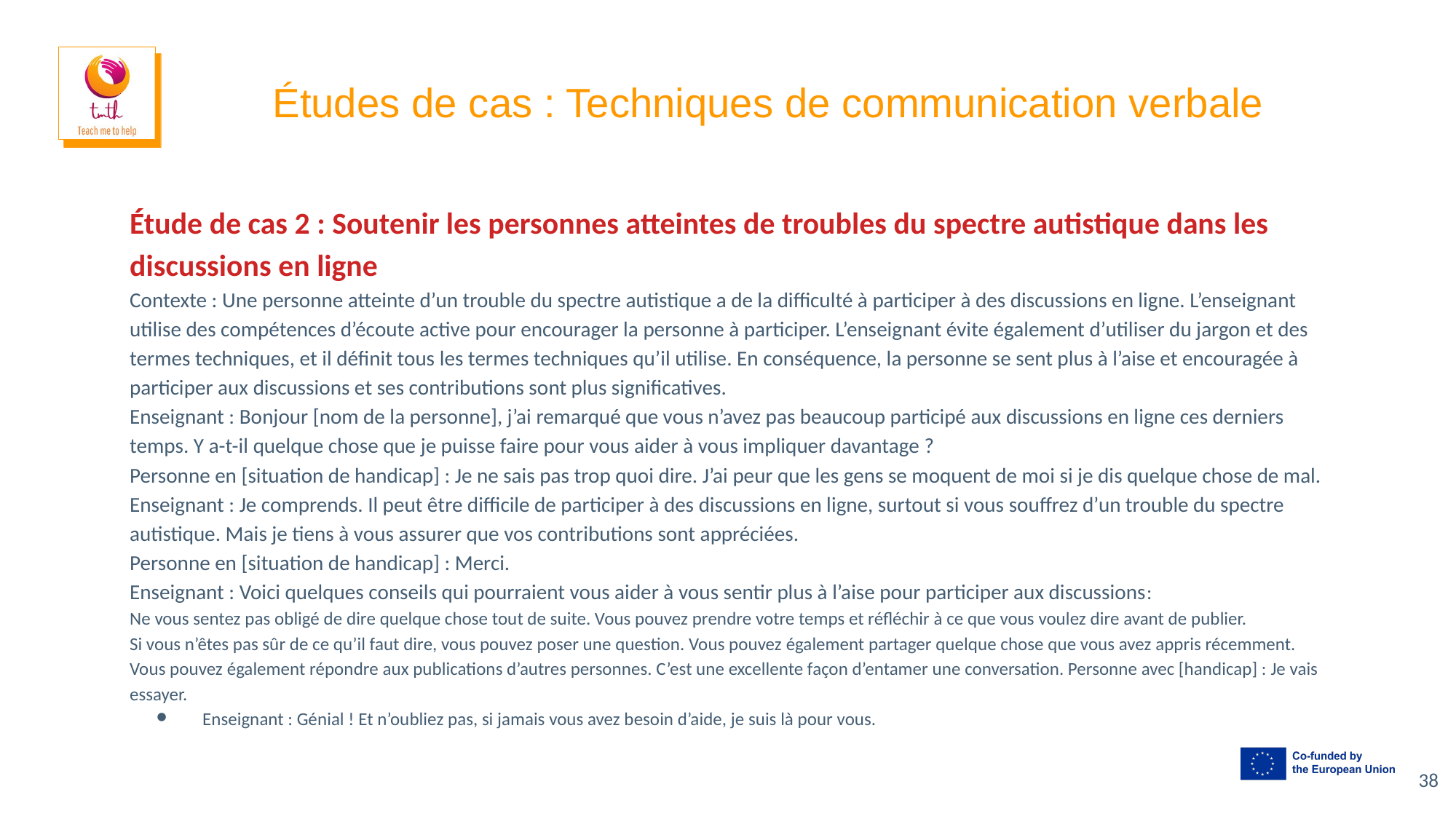

# Études de cas : Techniques de communication verbale
Étude de cas 2 : Soutenir les personnes atteintes de troubles du spectre autistique dans les discussions en ligne
Contexte : Une personne atteinte d’un trouble du spectre autistique a de la difficulté à participer à des discussions en ligne. L’enseignant utilise des compétences d’écoute active pour encourager la personne à participer. L’enseignant évite également d’utiliser du jargon et des termes techniques, et il définit tous les termes techniques qu’il utilise. En conséquence, la personne se sent plus à l’aise et encouragée à participer aux discussions et ses contributions sont plus significatives.
Enseignant : Bonjour [nom de la personne], j’ai remarqué que vous n’avez pas beaucoup participé aux discussions en ligne ces derniers temps. Y a-t-il quelque chose que je puisse faire pour vous aider à vous impliquer davantage ?
Personne en [situation de handicap] : Je ne sais pas trop quoi dire. J’ai peur que les gens se moquent de moi si je dis quelque chose de mal.
Enseignant : Je comprends. Il peut être difficile de participer à des discussions en ligne, surtout si vous souffrez d’un trouble du spectre autistique. Mais je tiens à vous assurer que vos contributions sont appréciées.
Personne en [situation de handicap] : Merci.
Enseignant : Voici quelques conseils qui pourraient vous aider à vous sentir plus à l’aise pour participer aux discussions:
Ne vous sentez pas obligé de dire quelque chose tout de suite. Vous pouvez prendre votre temps et réfléchir à ce que vous voulez dire avant de publier.
Si vous n’êtes pas sûr de ce qu’il faut dire, vous pouvez poser une question. Vous pouvez également partager quelque chose que vous avez appris récemment.
Vous pouvez également répondre aux publications d’autres personnes. C’est une excellente façon d’entamer une conversation. Personne avec [handicap] : Je vais essayer.
Enseignant : Génial ! Et n’oubliez pas, si jamais vous avez besoin d’aide, je suis là pour vous.
38